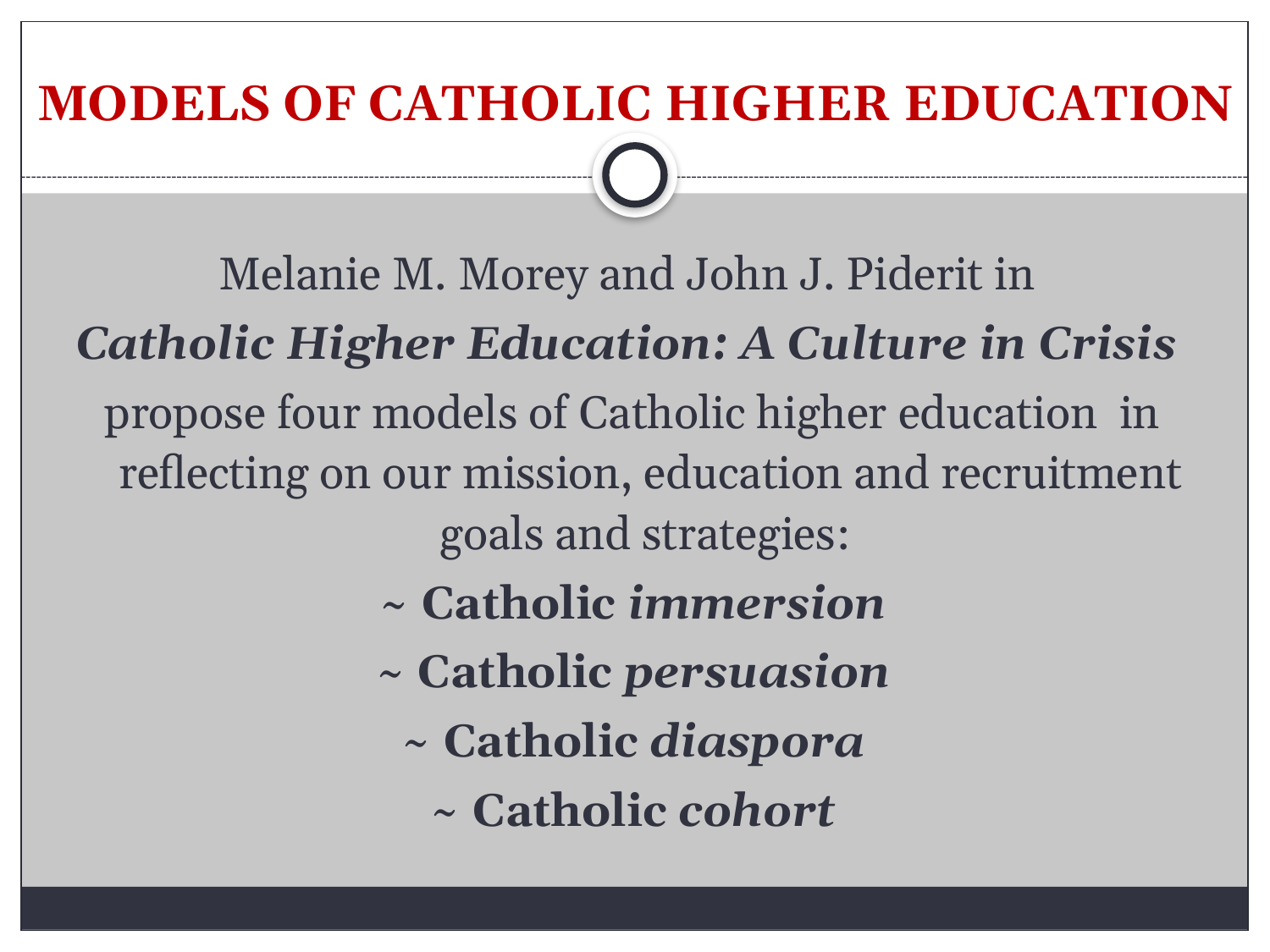

# MODELS OF CATHOLIC HIGHER EDUCATION
Melanie M. Morey and John J. Piderit in
Catholic Higher Education: A Culture in Crisis
propose four models of Catholic higher education  in reflecting on our mission, education and recruitment goals and strategies:
~ Catholic immersion
~ Catholic persuasion
~ Catholic diaspora
~ Catholic cohort